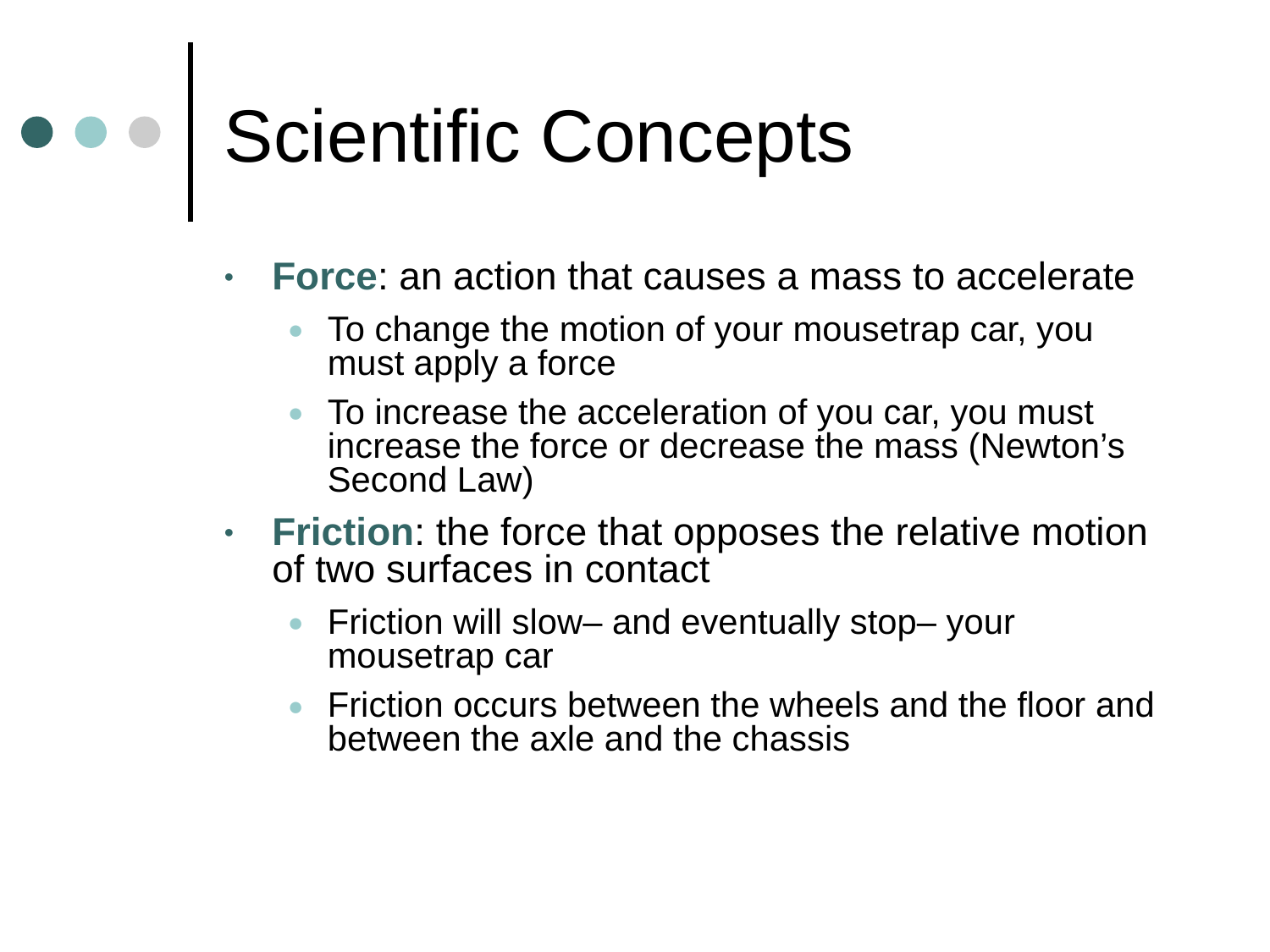

# Scientific Concepts
Force: an action that causes a mass to accelerate
To change the motion of your mousetrap car, you must apply a force
To increase the acceleration of you car, you must increase the force or decrease the mass (Newton’s Second Law)
Friction: the force that opposes the relative motion of two surfaces in contact
Friction will slow– and eventually stop– your mousetrap car
Friction occurs between the wheels and the floor and between the axle and the chassis